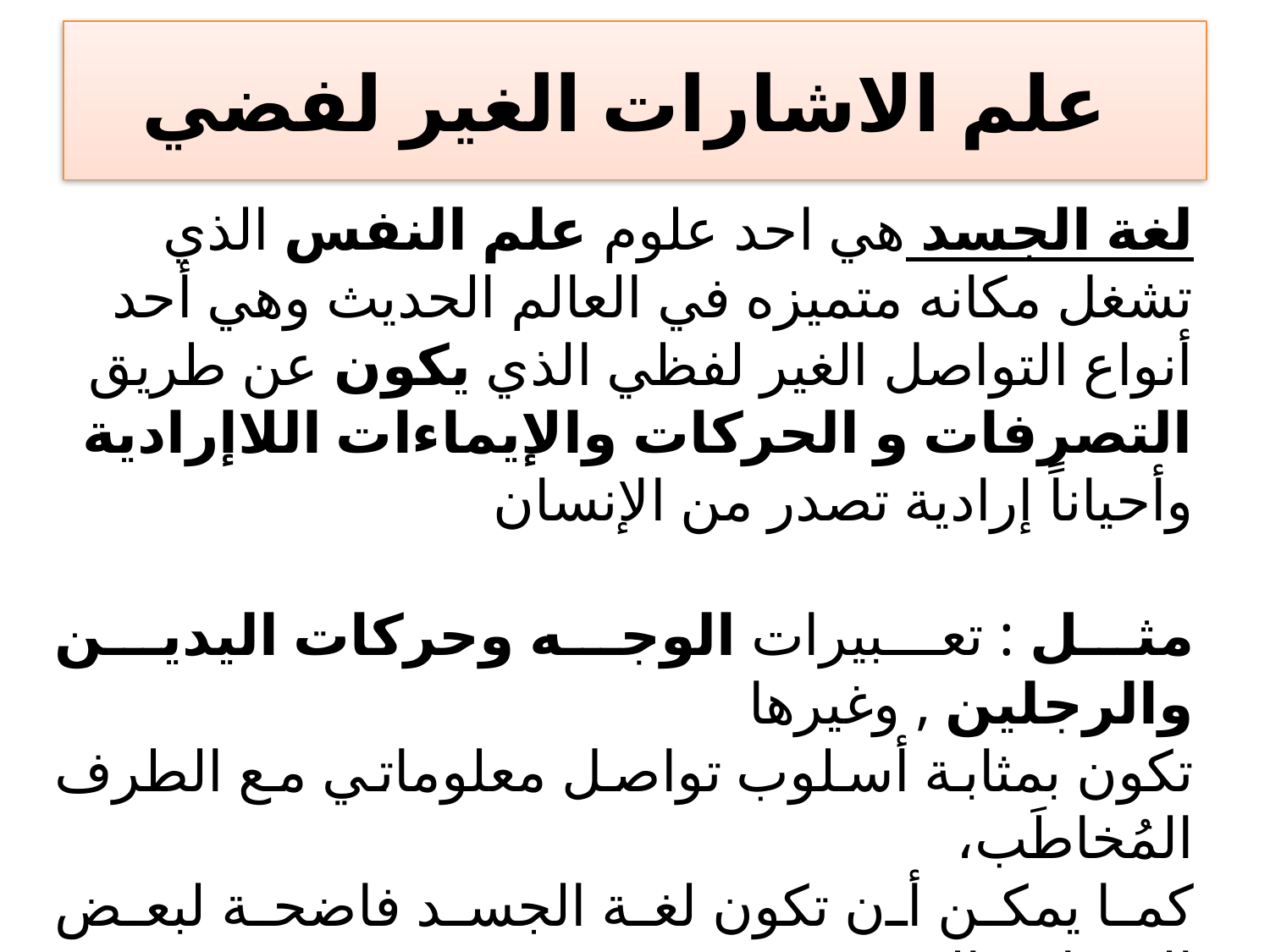

علم الاشارات الغير لفضي
لغة الجسد هي احد علوم علم النفس الذي تشغل مكانه متميزه في العالم الحديث وهي أحد أنواع التواصل الغير لفظي الذي يكون عن طريق التصرفات و الحركات والإيماءات اللاإرادية وأحياناً إرادية تصدر من الإنسان

مثل : تعبيرات الوجه وحركات اليدين والرجلين , وغيرها
تكون بمثابة أسلوب تواصل معلوماتي مع الطرف المُخاطَب،
كما يمكن أن تكون لغة الجسد فاضحة لبعض المشاعر المخفية
 أو تلك التي لا يريد الفرد الكشف عنها وإنما تكشف بواسطة لغة جسده.